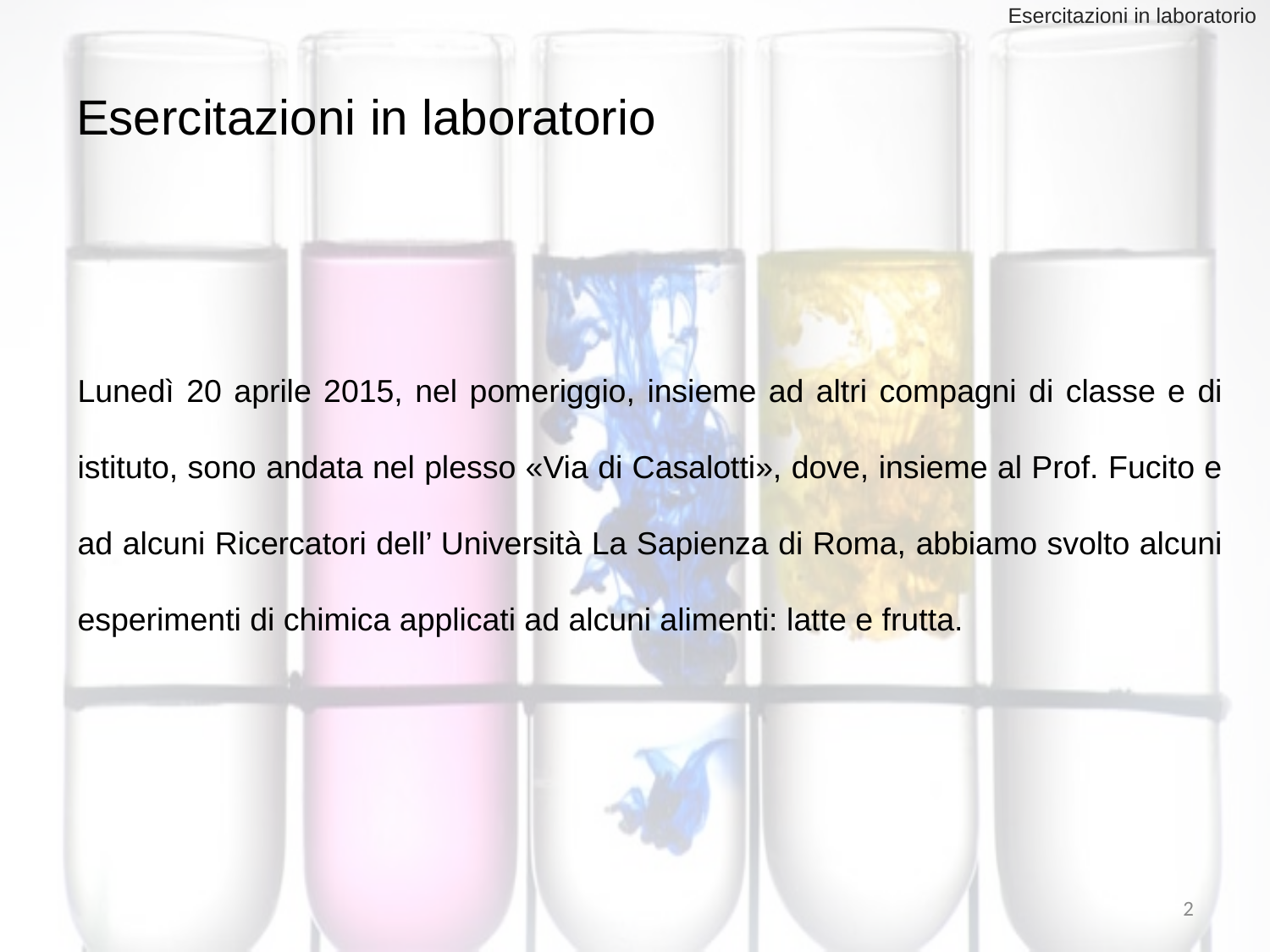

Esercitazioni in laboratorio
# Esercitazioni in laboratorio
Lunedì 20 aprile 2015, nel pomeriggio, insieme ad altri compagni di classe e di istituto, sono andata nel plesso «Via di Casalotti», dove, insieme al Prof. Fucito e ad alcuni Ricercatori dell’ Università La Sapienza di Roma, abbiamo svolto alcuni esperimenti di chimica applicati ad alcuni alimenti: latte e frutta.

2